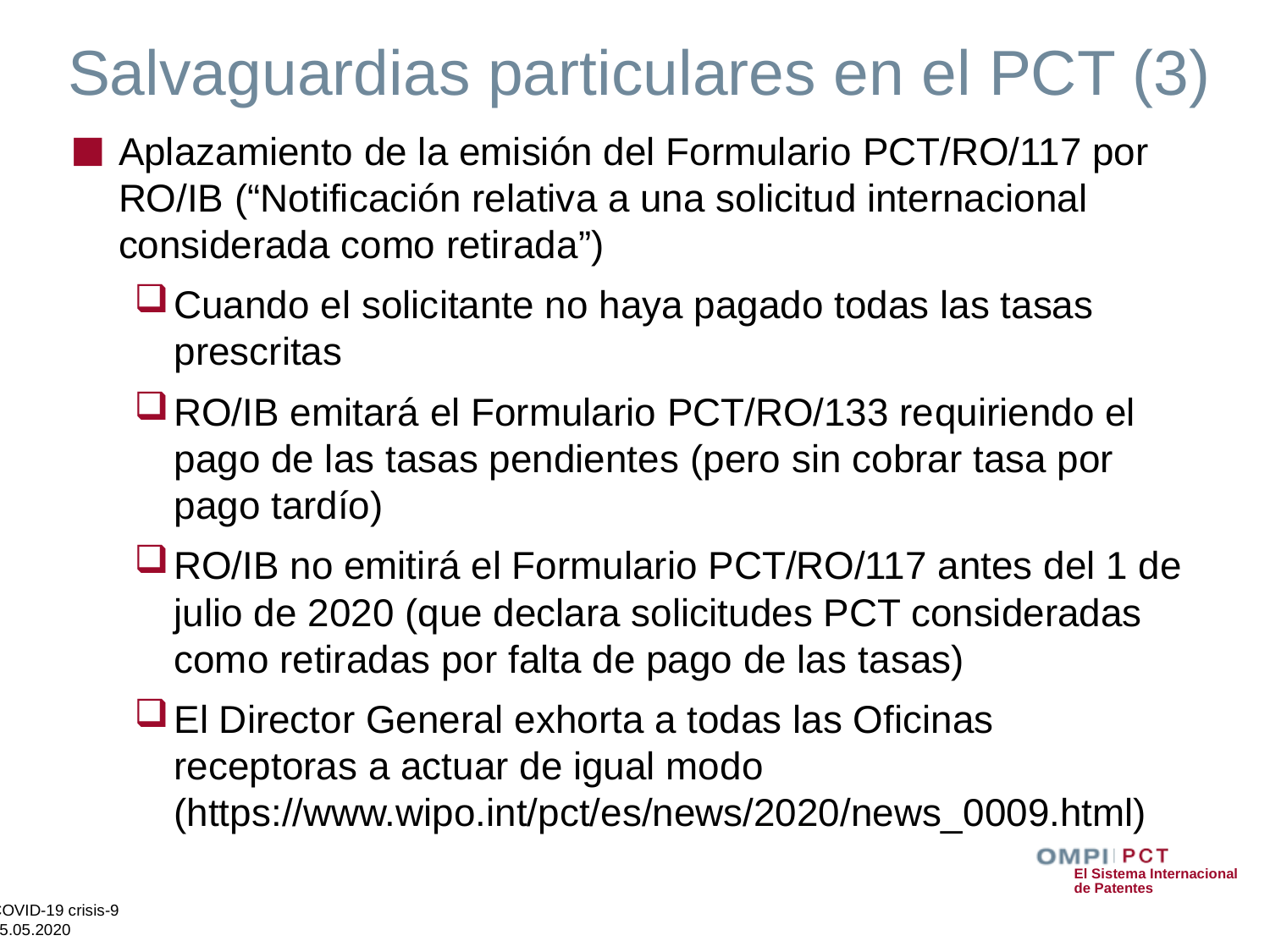

# Salvaguardias particulares en el PCT (3)
Aplazamiento de la emisión del Formulario PCT/RO/117 por RO/IB (“Notificación relativa a una solicitud internacional considerada como retirada”)
Cuando el solicitante no haya pagado todas las tasas prescritas
RO/IB emitará el Formulario PCT/RO/133 requiriendo el pago de las tasas pendientes (pero sin cobrar tasa por pago tardío)
RO/IB no emitirá el Formulario PCT/RO/117 antes del 1 de julio de 2020 (que declara solicitudes PCT consideradas como retiradas por falta de pago de las tasas)
El Director General exhorta a todas las Oficinas receptoras a actuar de igual modo (https://www.wipo.int/pct/es/news/2020/news_0009.html)